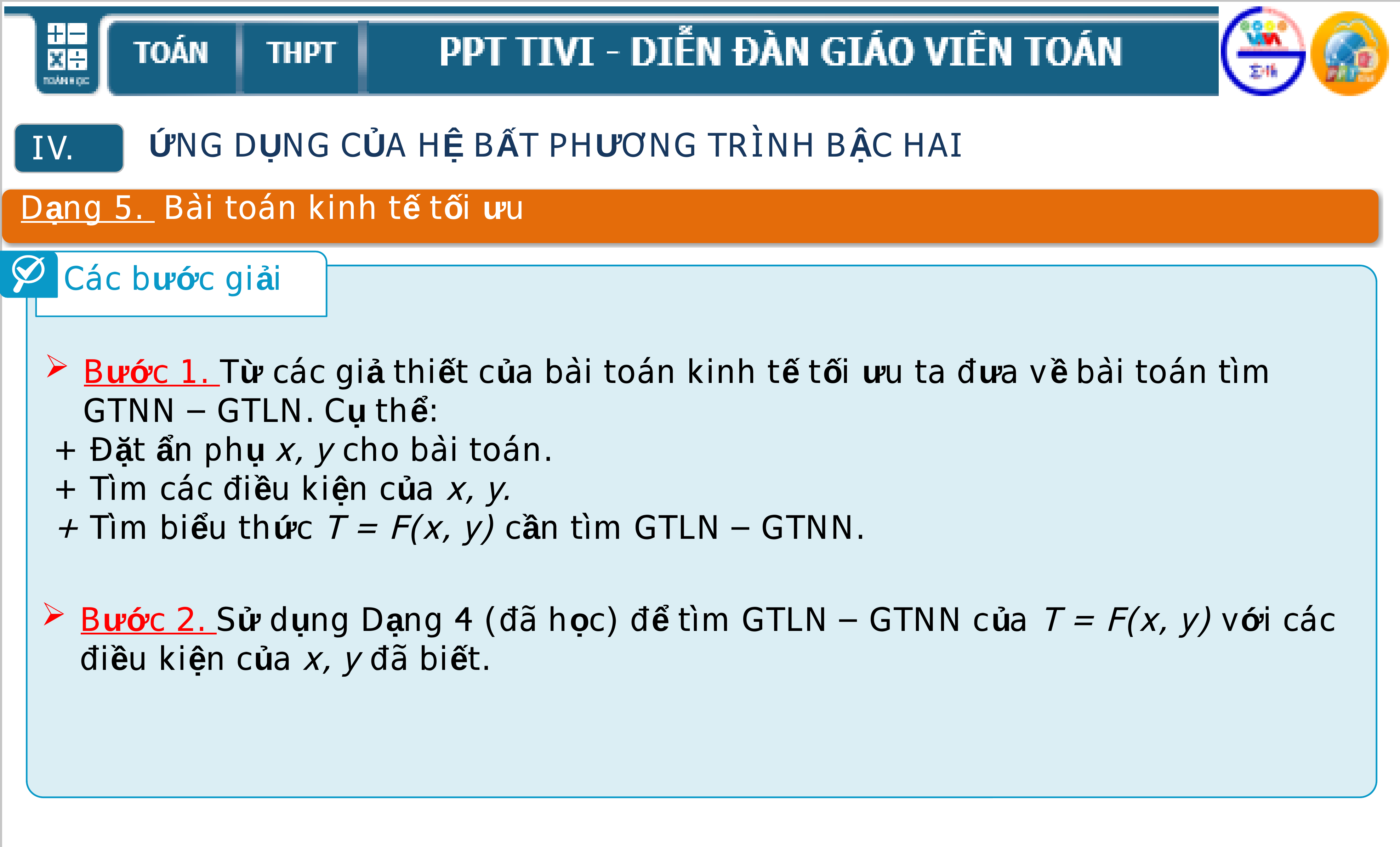

ỨNG DỤNG CỦA HỆ BẤT PHƯƠNG TRÌNH BẬC HAI

IV.
Dạng 5.  Bài toán kinh tế tối ưu

Các bước giải

Bước 1. Từ các giả thiết của bài toán kinh tế tối ưu ta đưa về bài toán tìm GTNN – GTLN. Cụ thể:
 + Đặt ẩn phụ x, y cho bài toán.
 + Tìm các điều kiện của x, y.
 + Tìm biểu thức T = F(x, y) cần tìm GTLN – GTNN.
Bước 2. Sử dụng Dạng 4 (đã học) để tìm GTLN – GTNN của T = F(x, y) với các  điều kiện của x, y đã biết.